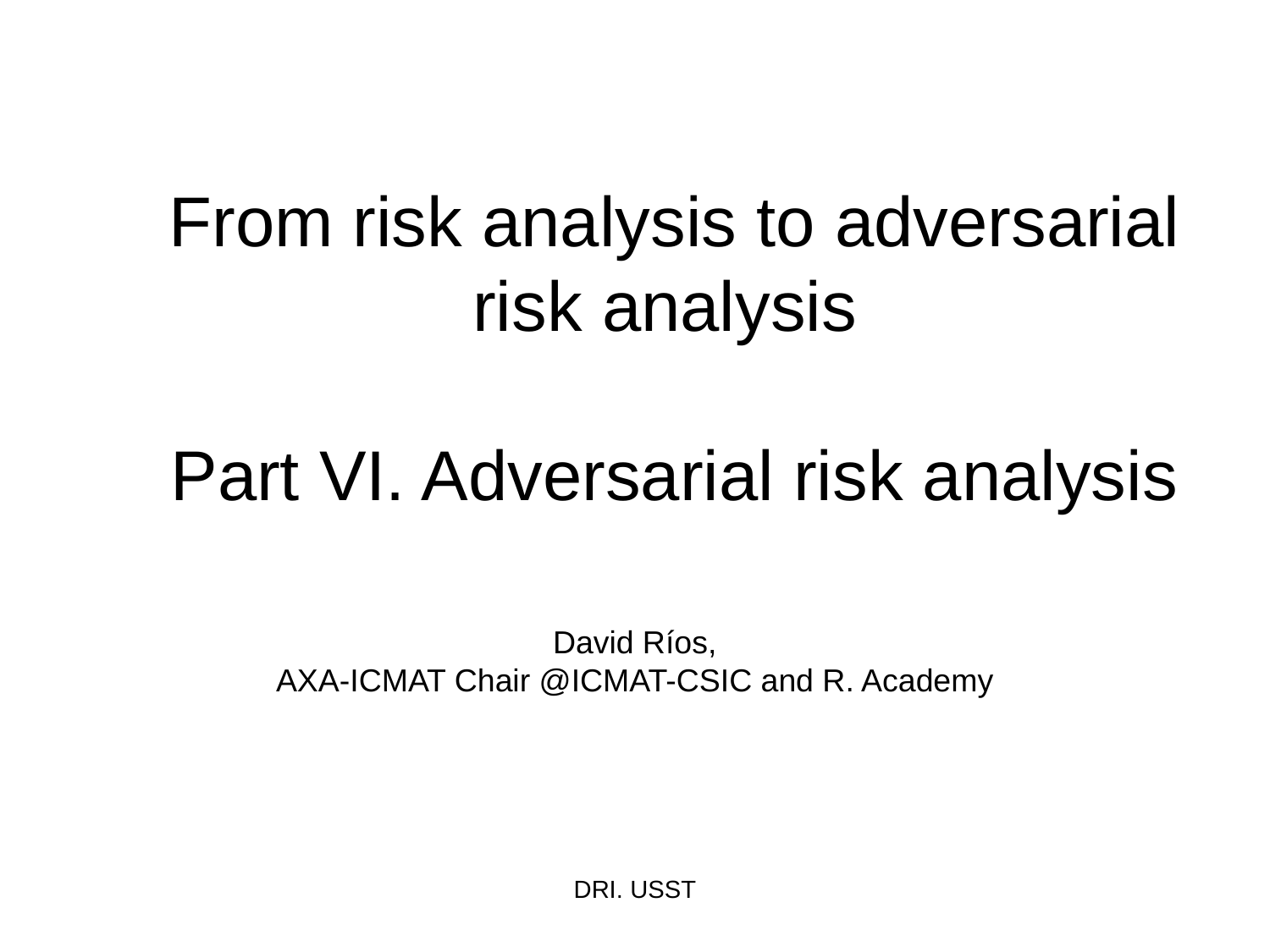

# From risk analysis to adversarial risk analysis Part VI. Adversarial risk analysis
David Ríos,
AXA-ICMAT Chair @ICMAT-CSIC and R. Academy

DRI. USST